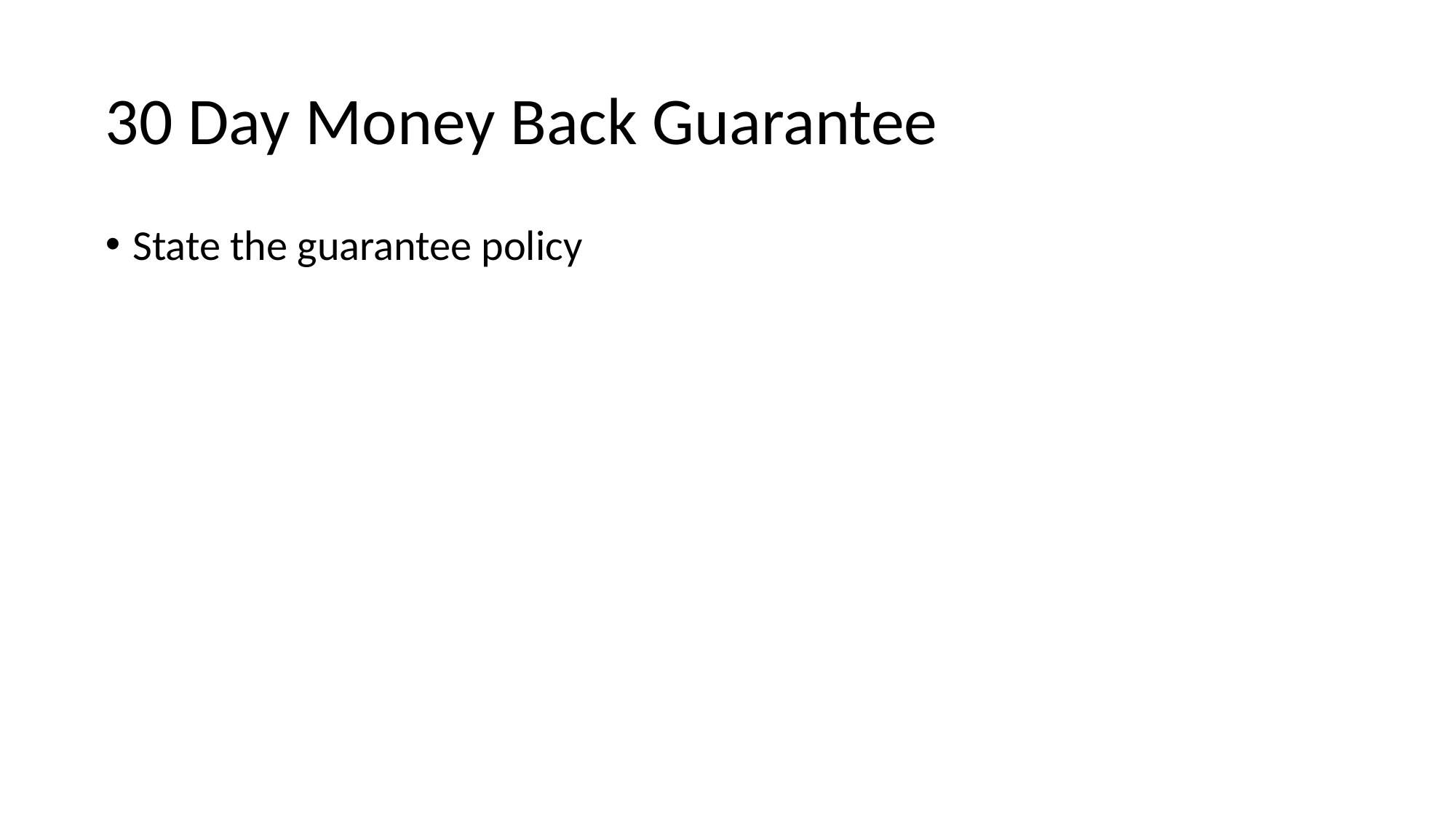

# 30 Day Money Back Guarantee
State the guarantee policy